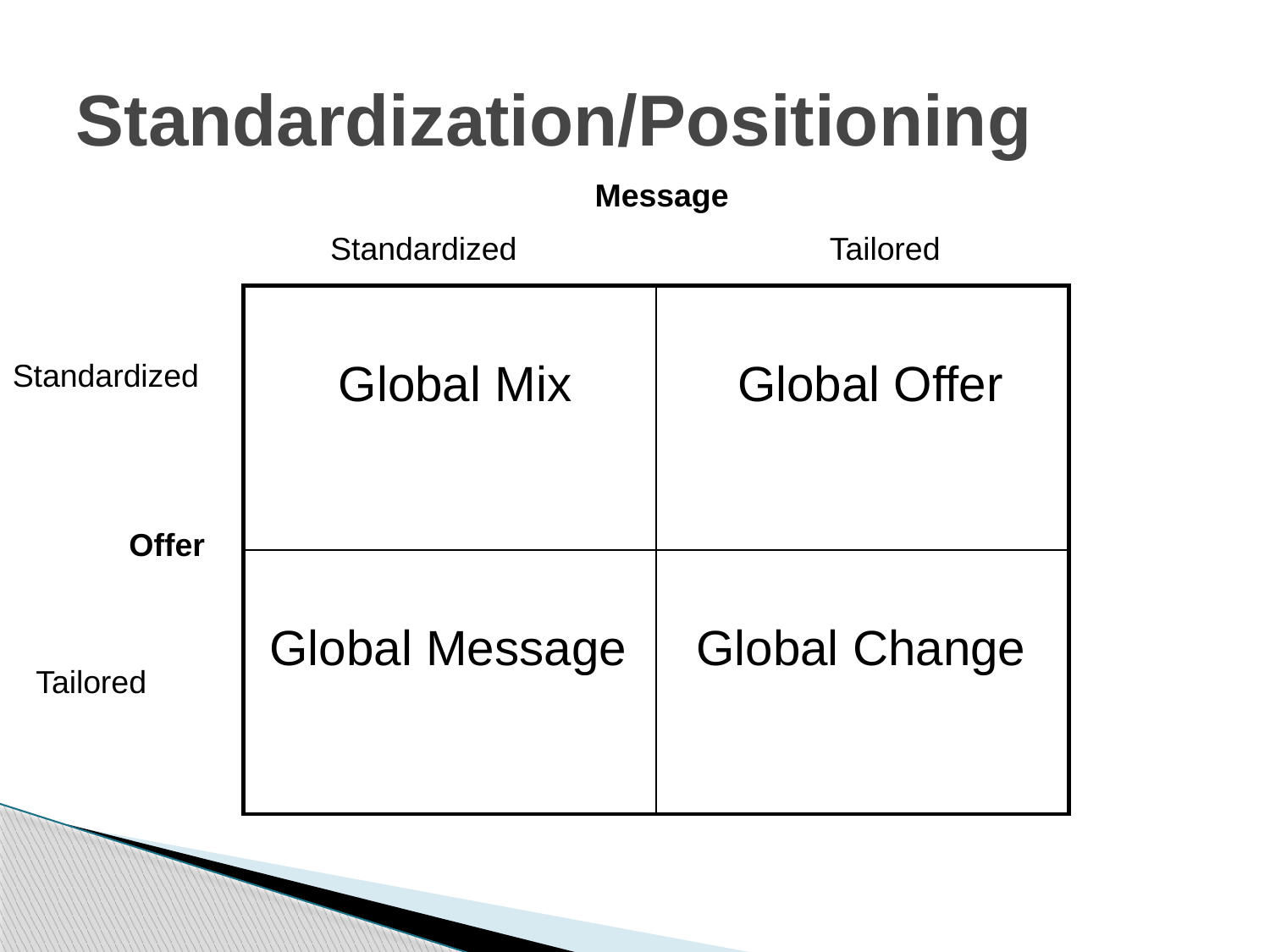

# Standardization/Positioning
Message
Standardized
Tailored
| Global Mix | Global Offer |
| --- | --- |
| Global Message | Global Change |
Standardized
Offer
Tailored